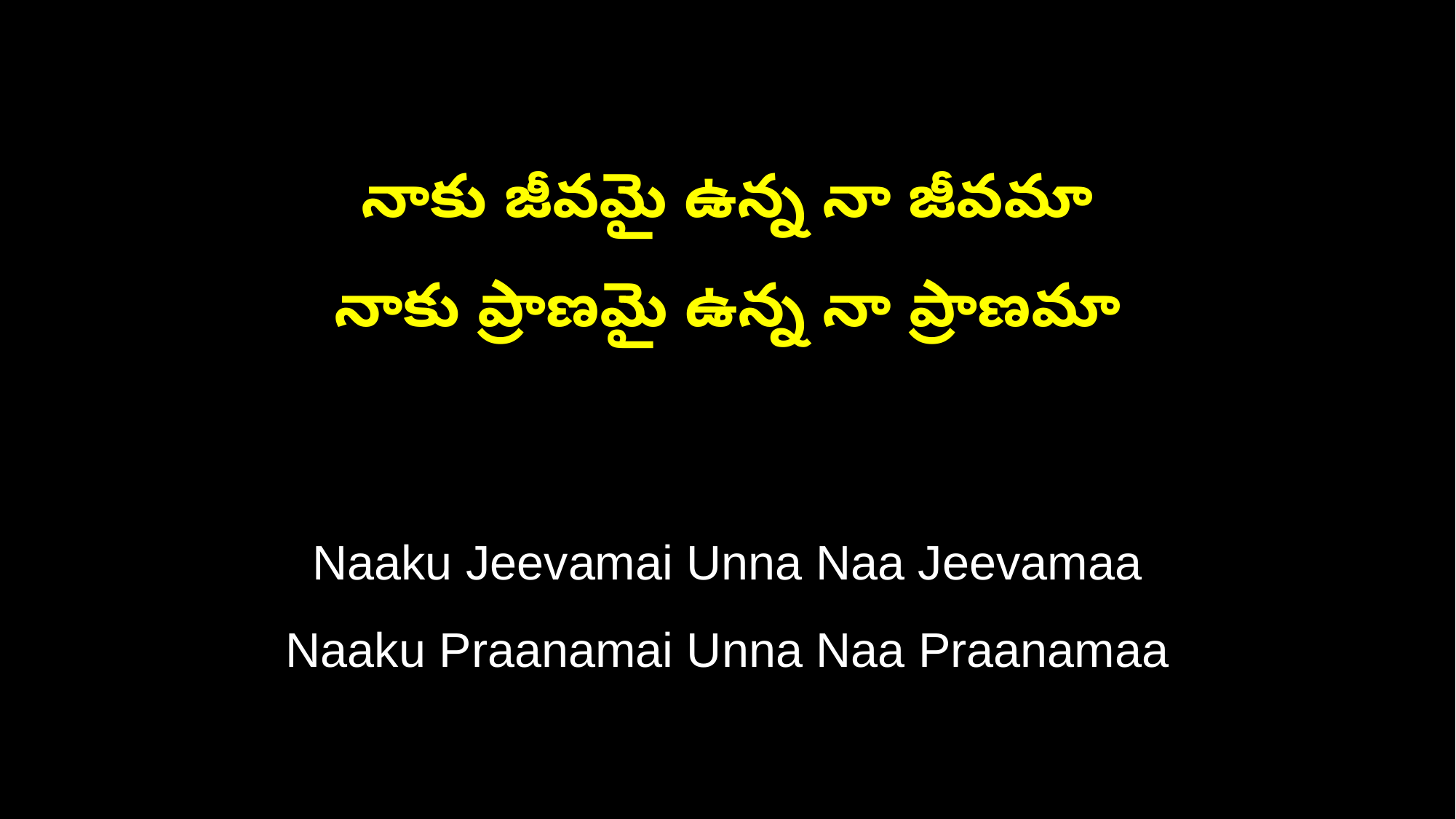

నాకు జీవమై ఉన్న నా జీవమా
నాకు ప్రాణమై ఉన్న నా ప్రాణమా
Naaku Jeevamai Unna Naa Jeevamaa
Naaku Praanamai Unna Naa Praanamaa